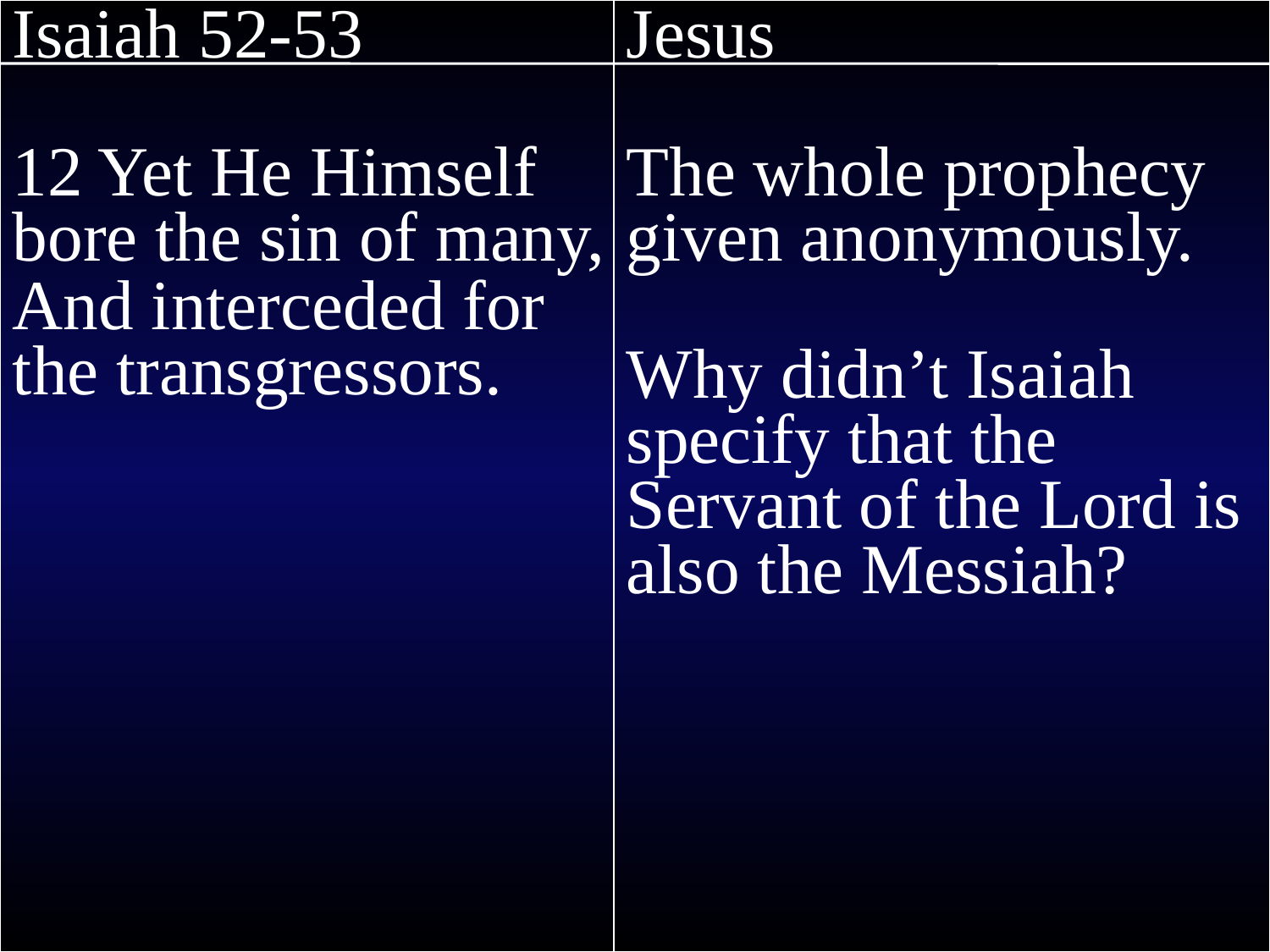

Isaiah 52-53

12 Yet He Himself bore the sin of many,
And interceded for the transgressors.
Jesus

The whole prophecy given anonymously.

Why didn’t Isaiah specify that the Servant of the Lord is also the Messiah?